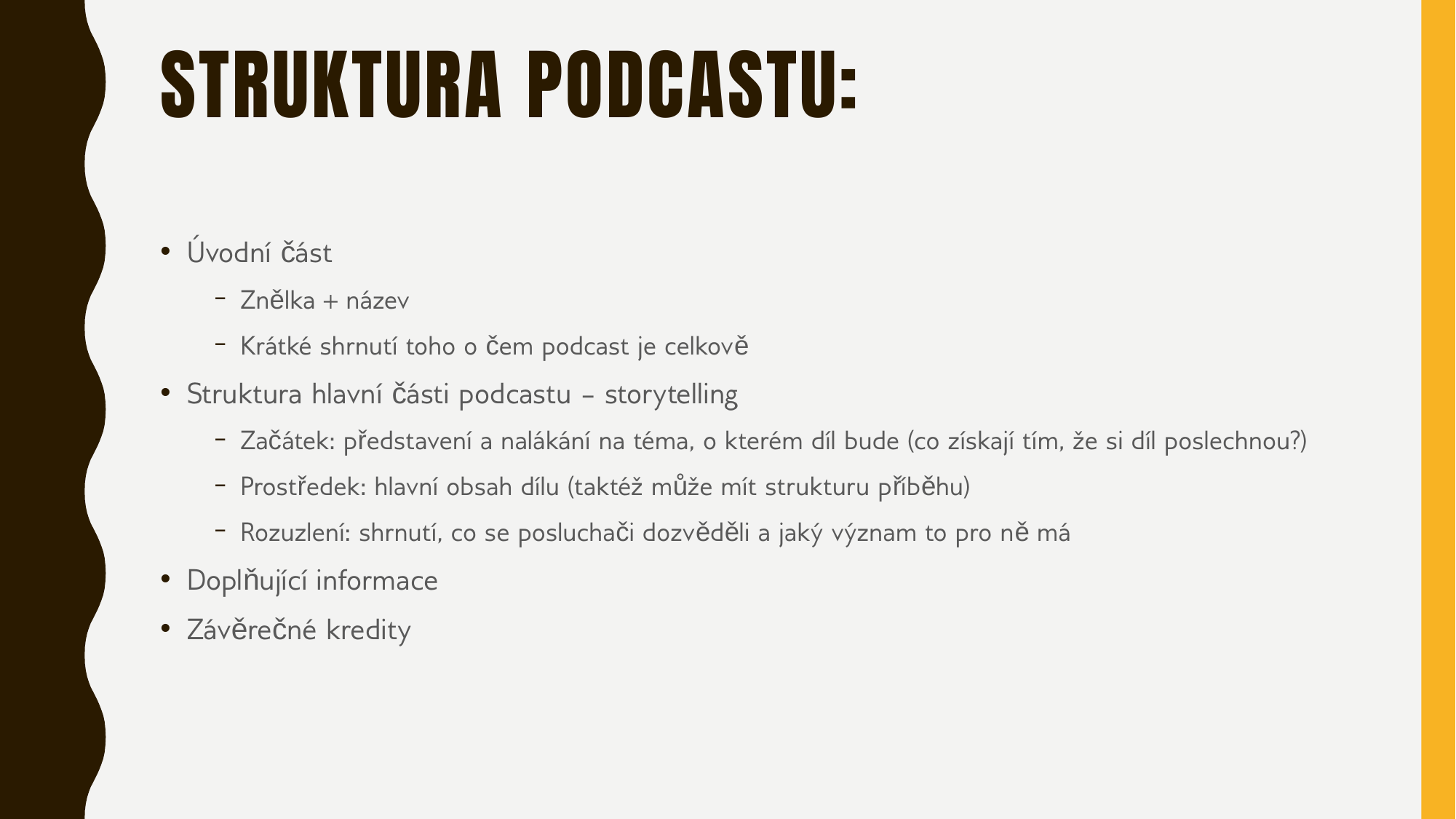

# Struktura podcastu:
Úvodní část
Znělka + název
Krátké shrnutí toho o čem podcast je celkově
Struktura hlavní části podcastu – storytelling
Začátek: představení a nalákání na téma, o kterém díl bude (co získají tím, že si díl poslechnou?)
Prostředek: hlavní obsah dílu (taktéž může mít strukturu příběhu)
Rozuzlení: shrnutí, co se posluchači dozvěděli a jaký význam to pro ně má
Doplňující informace
Závěrečné kredity